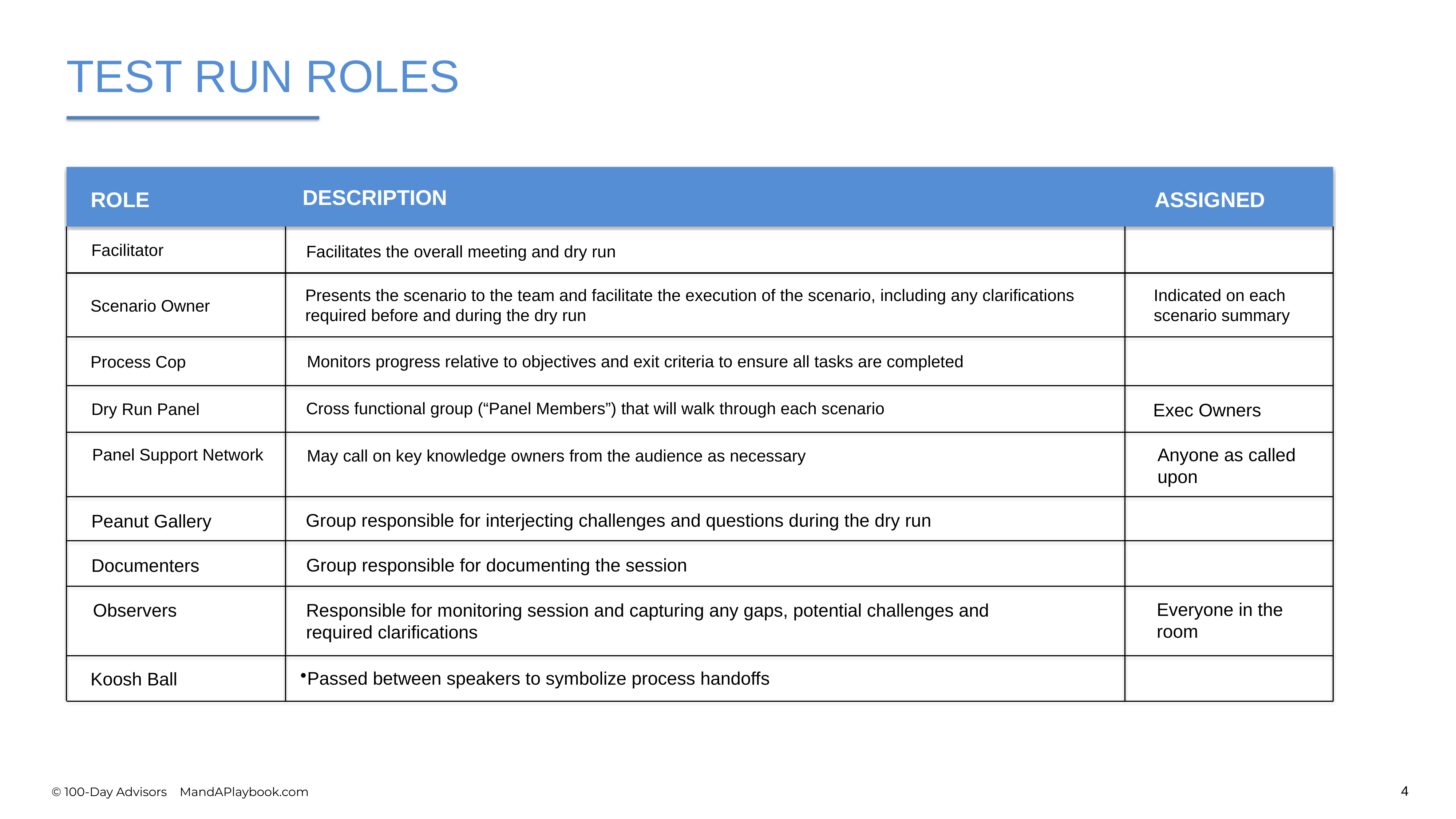

TEST RUN ROLES

DESCRIPTION
ROLE
ASSIGNED
Facilitator
Facilitates the overall meeting and dry run
Indicated on each scenario summary
Presents the scenario to the team and facilitate the execution of the scenario, including any clarifications required before and during the dry run
Scenario Owner
Monitors progress relative to objectives and exit criteria to ensure all tasks are completed
Process Cop
Cross functional group (“Panel Members”) that will walk through each scenario
Dry Run Panel
Exec Owners
Anyone as called upon
Panel Support Network
May call on key knowledge owners from the audience as necessary
Group responsible for interjecting challenges and questions during the dry run
Peanut Gallery
Group responsible for documenting the session
Documenters
Everyone in the room
Responsible for monitoring session and capturing any gaps, potential challenges and required clarifications
Observers
Passed between speakers to symbolize process handoffs
Koosh Ball
4